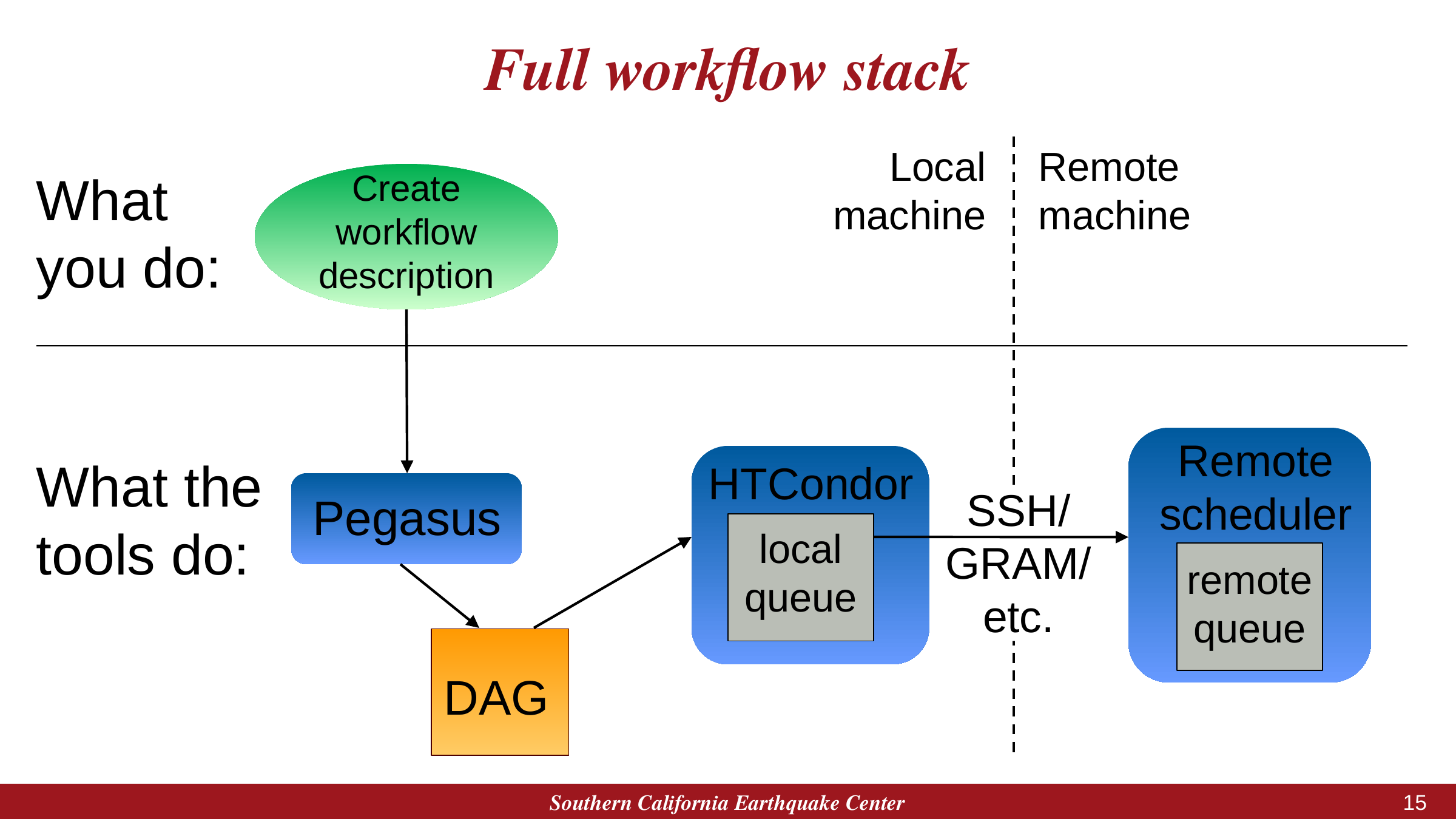

# Full workflow stack
Local machine
Remote machine
What you do:
Create workflow description

Remote scheduler
What the tools do:

HTCondor

SSH/
GRAM/
etc.
Pegasus

local queue

remote queue

DAG
Southern California Earthquake Center
15